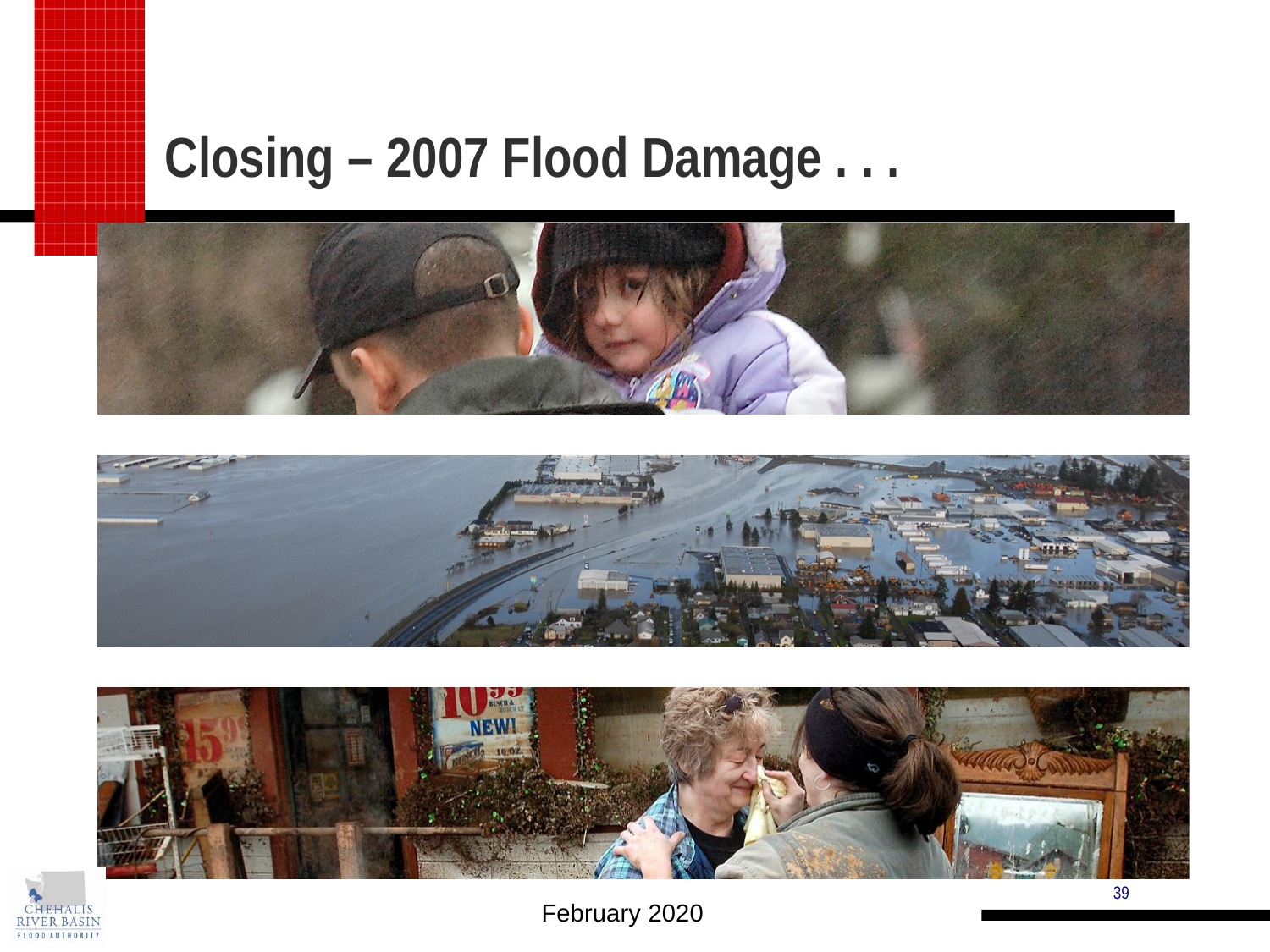

# Closing – 2007 Flood Damage . . .

39
February 2020